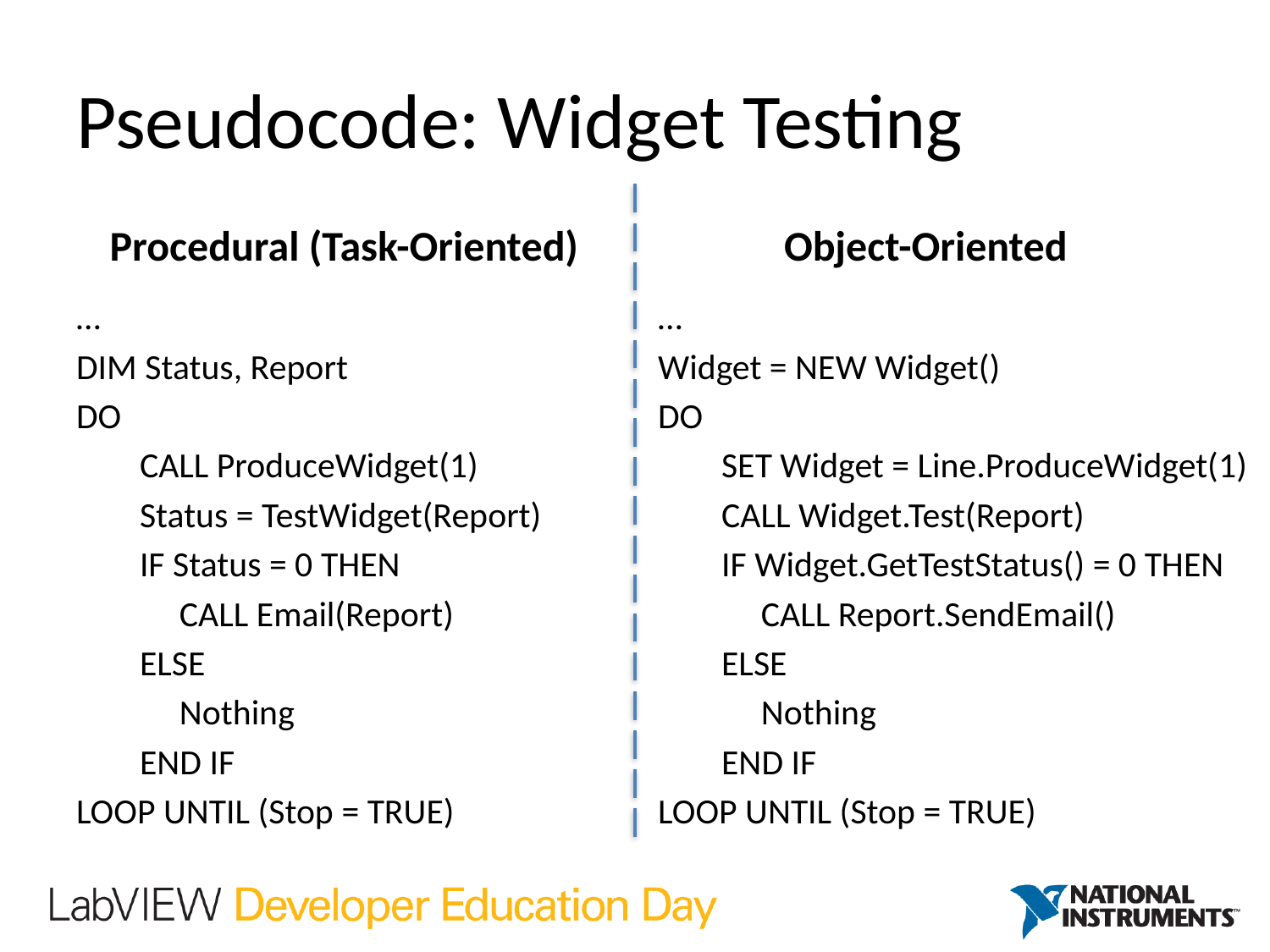

# Pseudocode: Widget Testing
Procedural (Task-Oriented)
Object-Oriented
…
DIM Status, Report
DO
CALL ProduceWidget(1)
Status = TestWidget(Report)
IF Status = 0 THEN
	CALL Email(Report)
ELSE
	Nothing
END IF
LOOP UNTIL (Stop = TRUE)
…
Widget = NEW Widget()
DO
SET Widget = Line.ProduceWidget(1)
CALL Widget.Test(Report)
IF Widget.GetTestStatus() = 0 THEN
	CALL Report.SendEmail()
ELSE
	Nothing
END IF
LOOP UNTIL (Stop = TRUE)